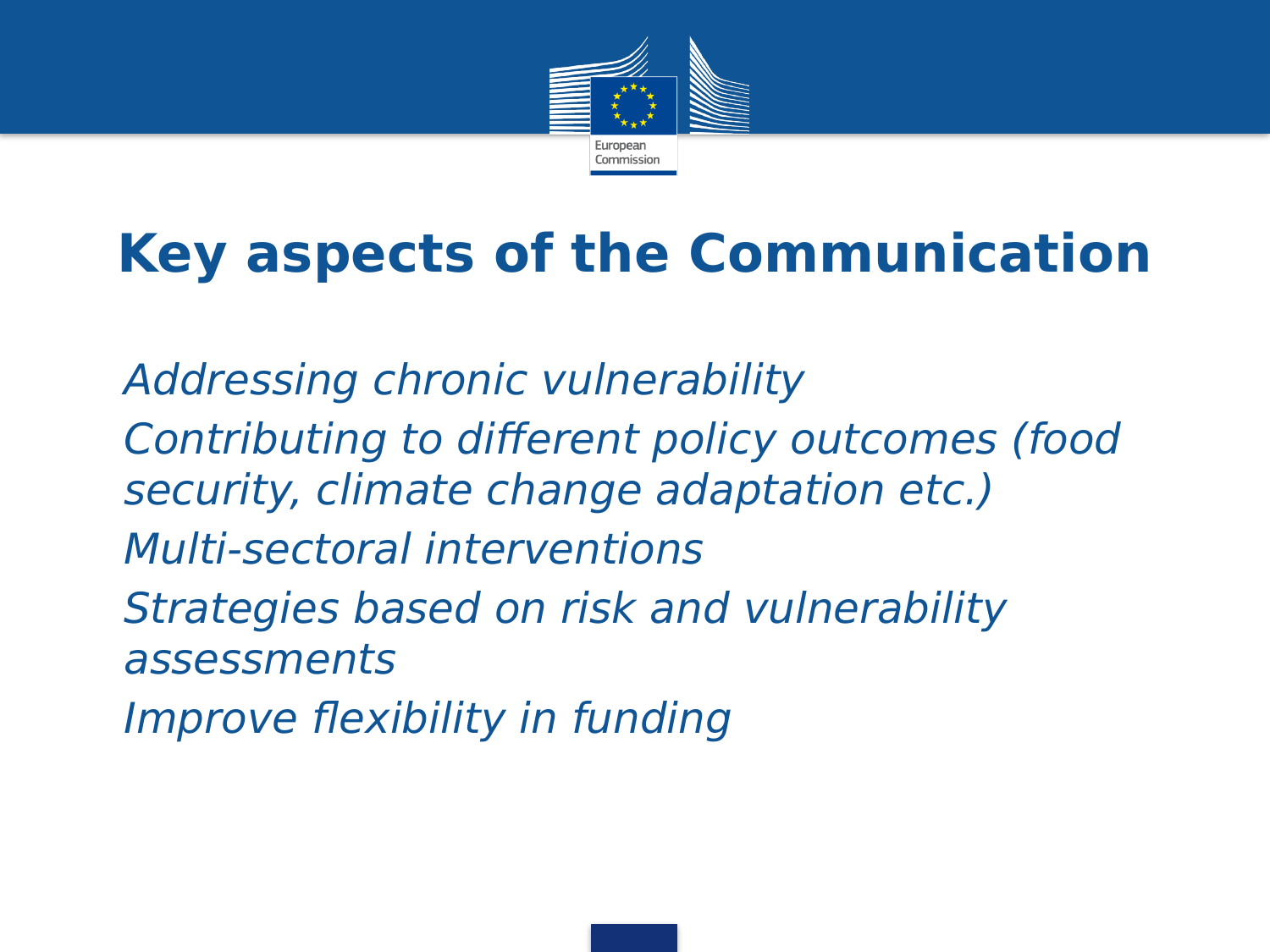

# Key aspects of the Communication
Addressing chronic vulnerability
Contributing to different policy outcomes (food security, climate change adaptation etc.)
Multi-sectoral interventions
Strategies based on risk and vulnerability assessments
Improve flexibility in funding